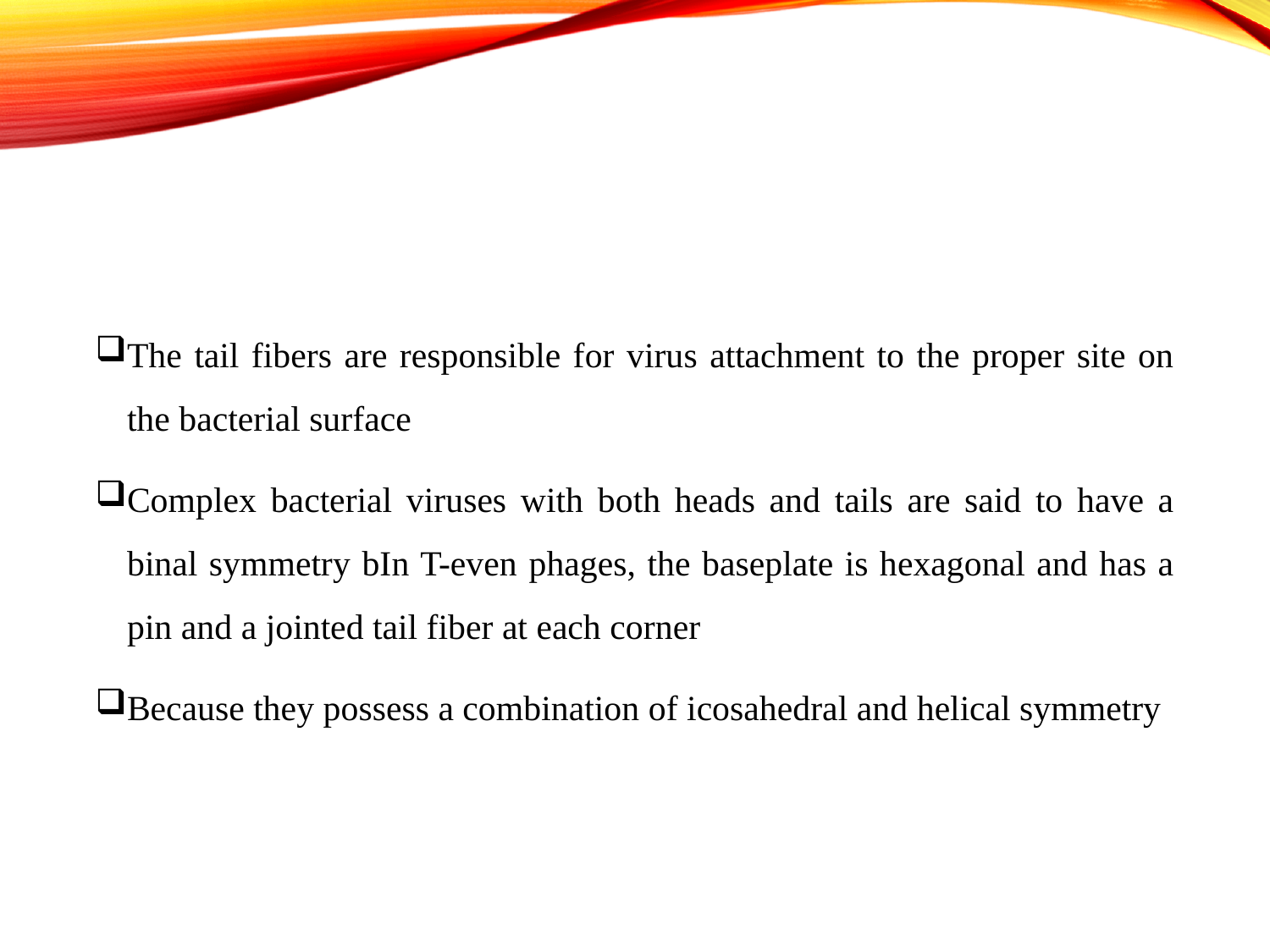

The tail fibers are responsible for virus attachment to the proper site on the bacterial surface
Complex bacterial viruses with both heads and tails are said to have a binal symmetry bIn T-even phages, the baseplate is hexagonal and has a pin and a jointed tail fiber at each corner
Because they possess a combination of icosahedral and helical symmetry